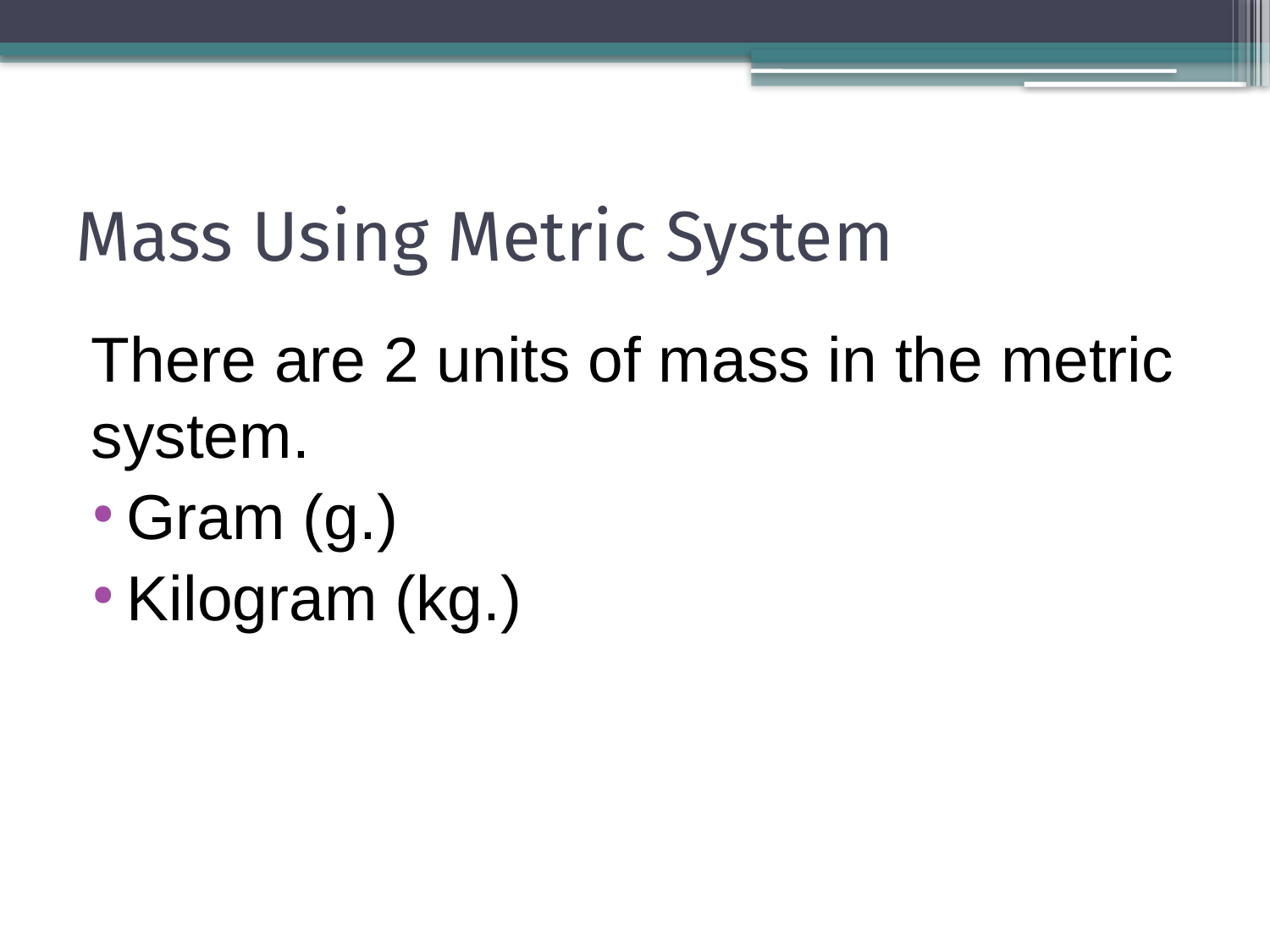

# Mass Using Metric System
There are 2 units of mass in the metric system.
Gram (g.)
Kilogram (kg.)